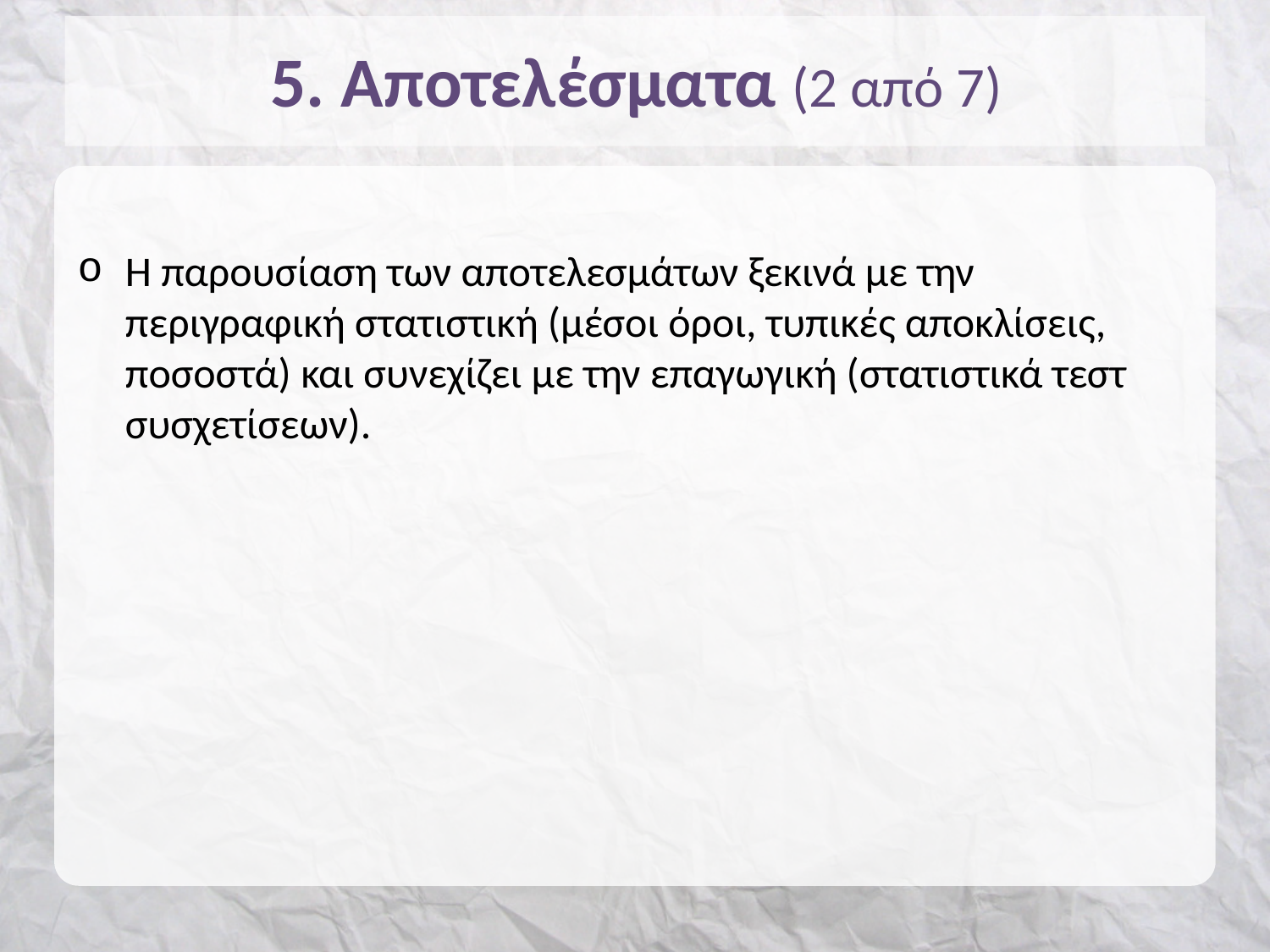

# 5. Αποτελέσματα (2 από 7)

Η παρουσίαση των αποτελεσμάτων ξεκινά με την περιγραφική στατιστική (μέσοι όροι, τυπικές αποκλίσεις, ποσοστά) και συνεχίζει με την επαγωγική (στατιστικά τεστ συσχετίσεων).